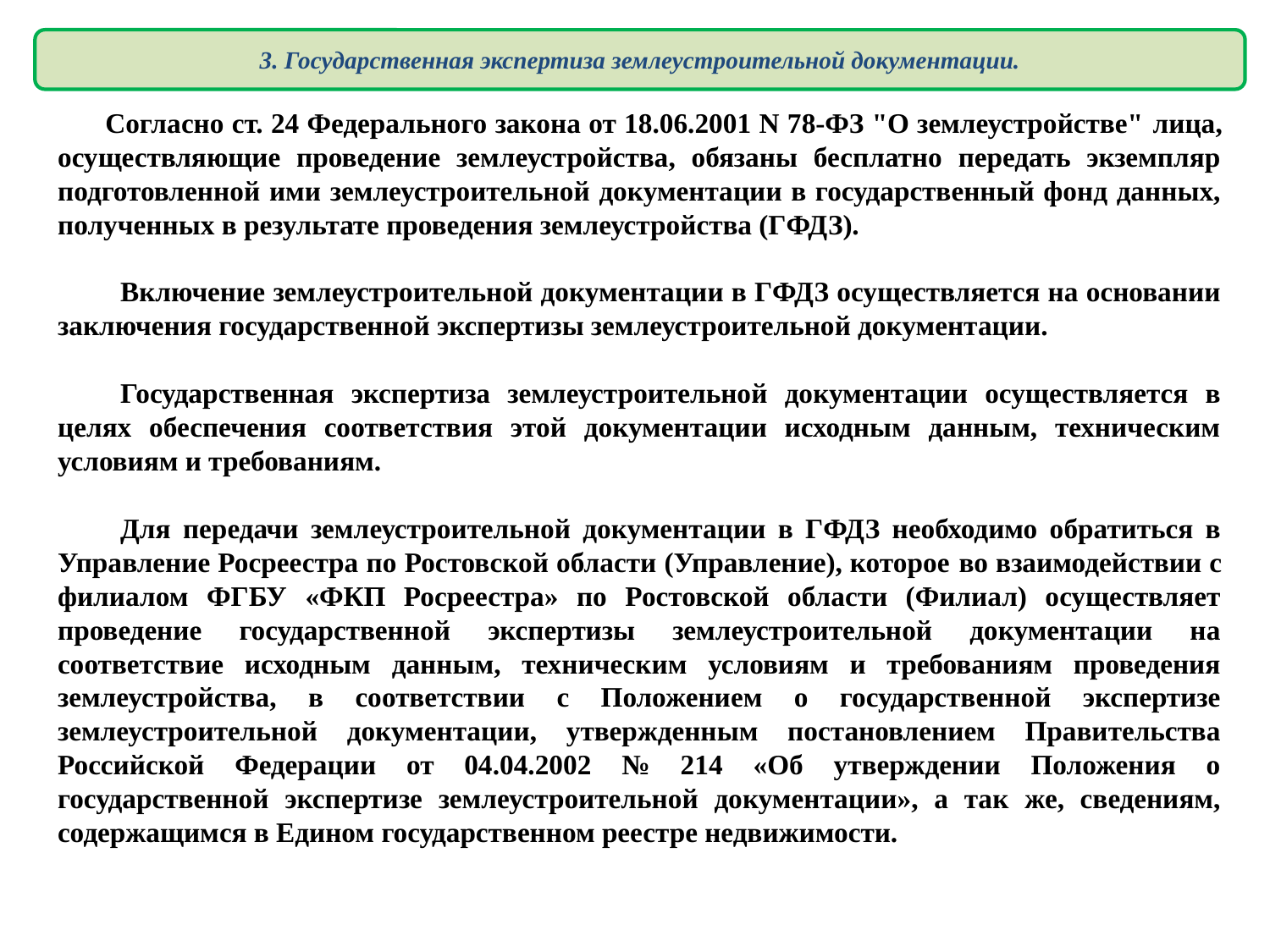

3. Государственная экспертиза землеустроительной документации.
Согласно ст. 24 Федерального закона от 18.06.2001 N 78-ФЗ "О землеустройстве" лица, осуществляющие проведение землеустройства, обязаны бесплатно передать экземпляр подготовленной ими землеустроительной документации в государственный фонд данных, полученных в результате проведения землеустройства (ГФДЗ).

Включение землеустроительной документации в ГФДЗ осуществляется на основании заключения государственной экспертизы землеустроительной документации.

Государственная экспертиза землеустроительной документации осуществляется в целях обеспечения соответствия этой документации исходным данным, техническим условиям и требованиям.

Для передачи землеустроительной документации в ГФДЗ необходимо обратиться в Управление Росреестра по Ростовской области (Управление), которое во взаимодействии с филиалом ФГБУ «ФКП Росреестра» по Ростовской области (Филиал) осуществляет проведение государственной экспертизы землеустроительной документации на соответствие исходным данным, техническим условиям и требованиям проведения землеустройства, в соответствии с Положением о государственной экспертизе землеустроительной документации, утвержденным постановлением Правительства Российской Федерации от 04.04.2002 № 214 «Об утверждении Положения о государственной экспертизе землеустроительной документации», а так же, сведениям, содержащимся в Едином государственном реестре недвижимости.